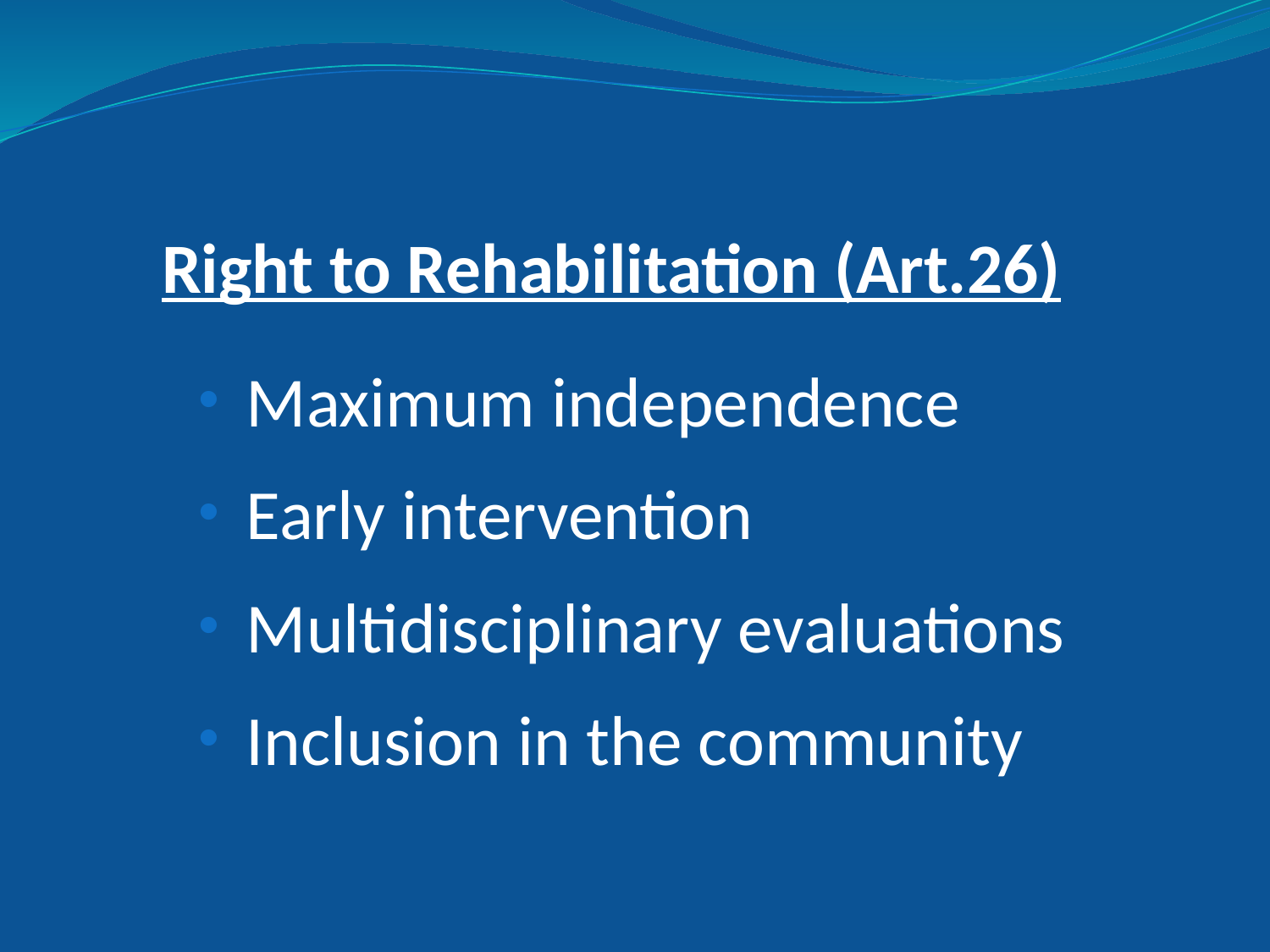

Right to Rehabilitation (Art.26)
Maximum independence
Early intervention
Multidisciplinary evaluations
Inclusion in the community